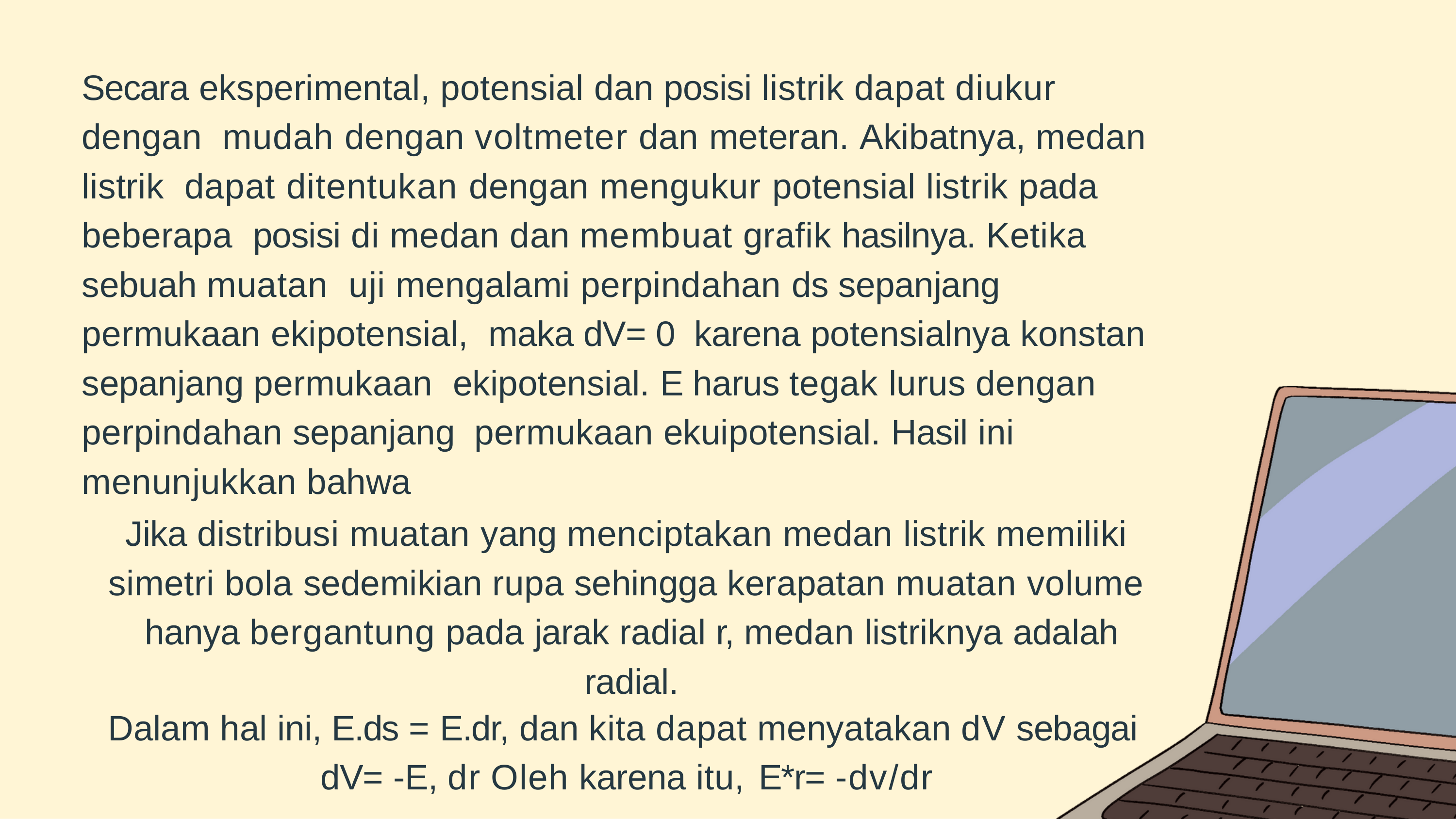

Secara eksperimental, potensial dan posisi listrik dapat diukur dengan  mudah dengan voltmeter dan meteran. Akibatnya, medan listrik  dapat ditentukan dengan mengukur potensial listrik pada beberapa  posisi di medan dan membuat grafik hasilnya. Ketika sebuah muatan  uji mengalami perpindahan ds sepanjang permukaan ekipotensial,  maka dV= 0 karena potensialnya konstan sepanjang permukaan  ekipotensial. E harus tegak lurus dengan perpindahan sepanjang  permukaan ekuipotensial. Hasil ini menunjukkan bahwa
Jika distribusi muatan yang menciptakan medan listrik memiliki  simetri bola sedemikian rupa sehingga kerapatan muatan volume  hanya bergantung pada jarak radial r, medan listriknya adalah radial.
Dalam hal ini, E.ds = E.dr, dan kita dapat menyatakan dV sebagai
dV= -E, dr Oleh karena itu,	E*r= -dv/dr